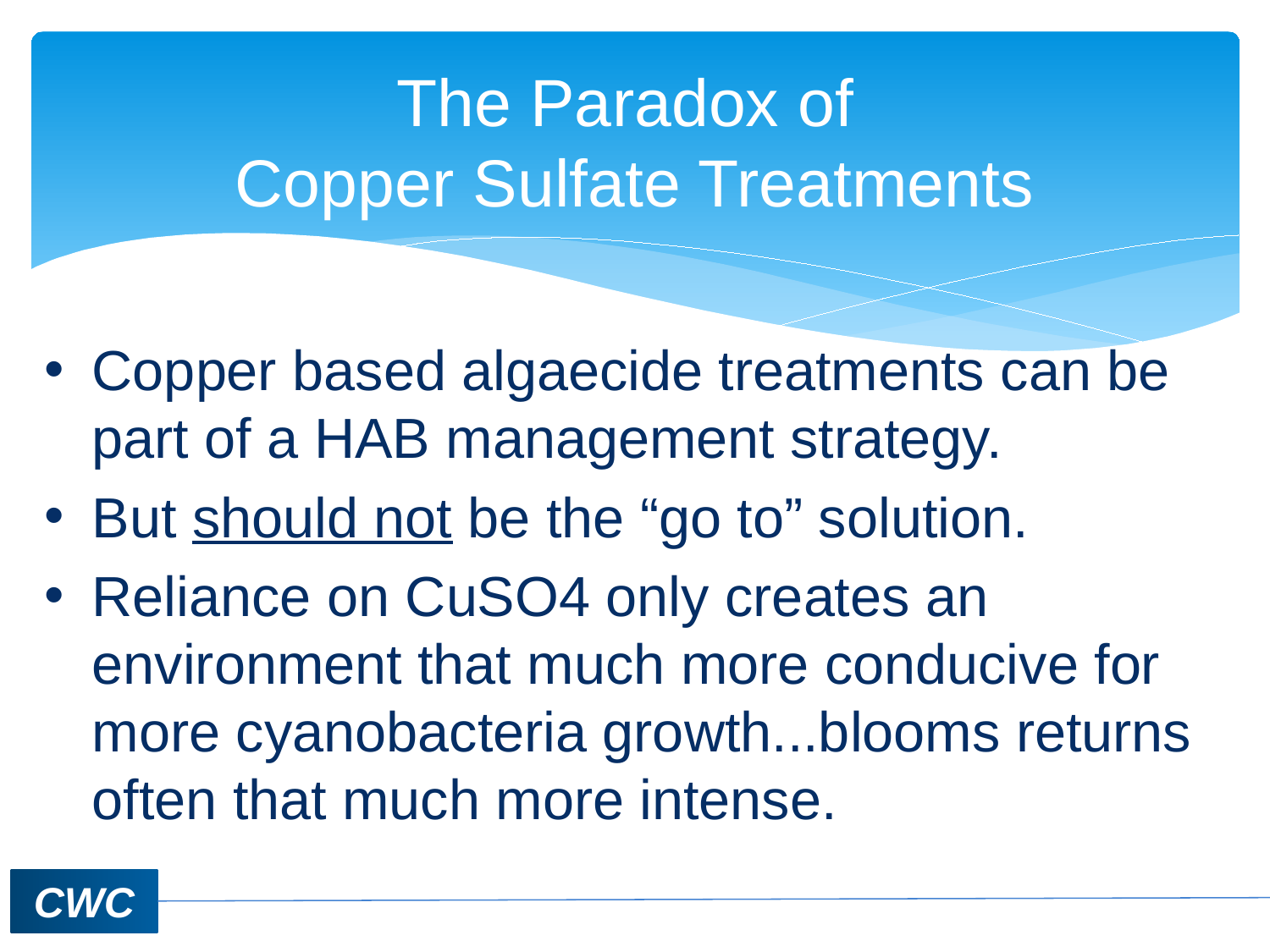

# The Paradox of Copper Sulfate Treatments
Copper based algaecide treatments can be part of a HAB management strategy.
But should not be the “go to” solution.
Reliance on CuSO4 only creates an environment that much more conducive for more cyanobacteria growth...blooms returns often that much more intense.